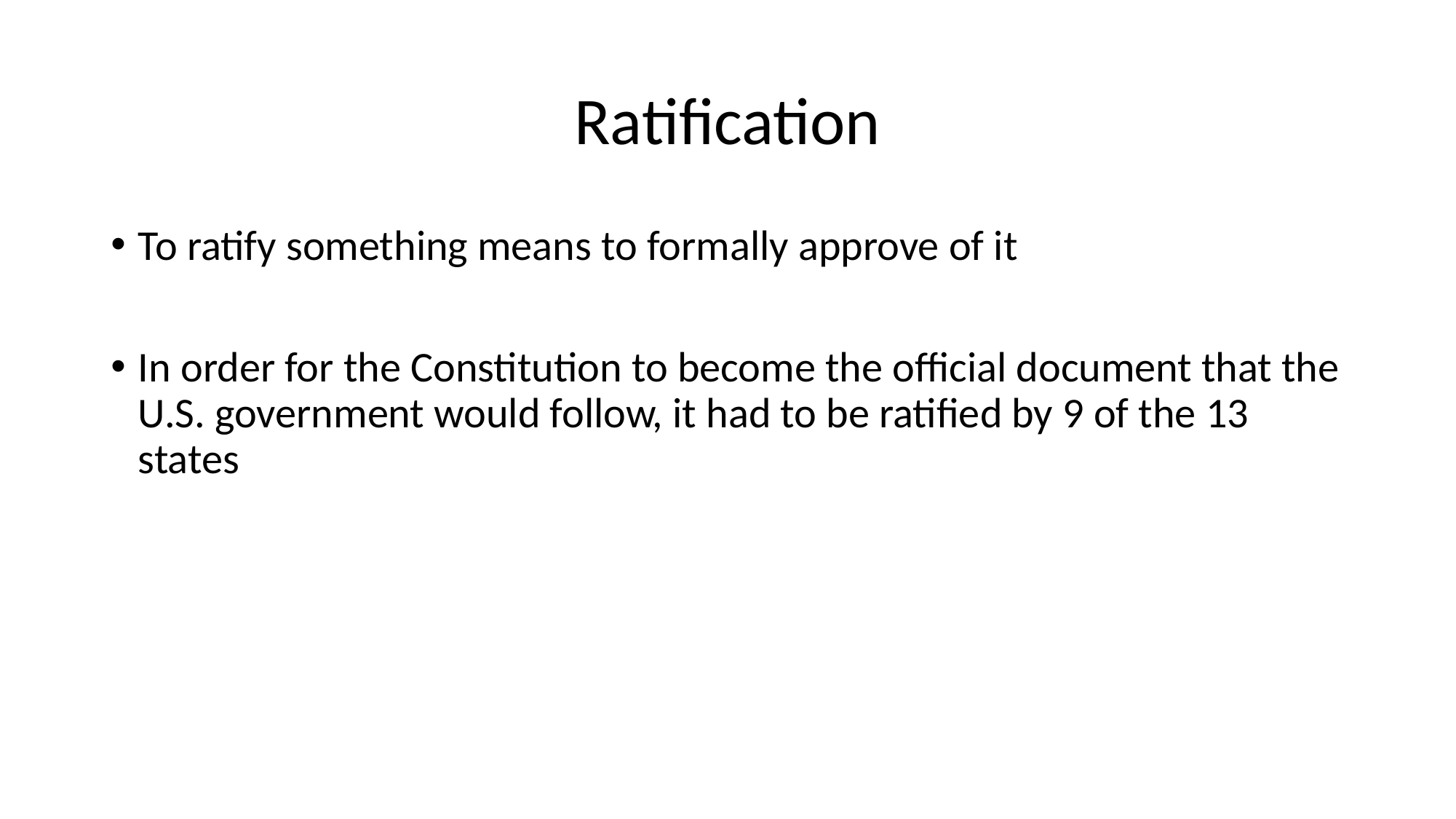

# Ratification
To ratify something means to formally approve of it

In order for the Constitution to become the official document that the U.S. government would follow, it had to be ratified by 9 of the 13 states